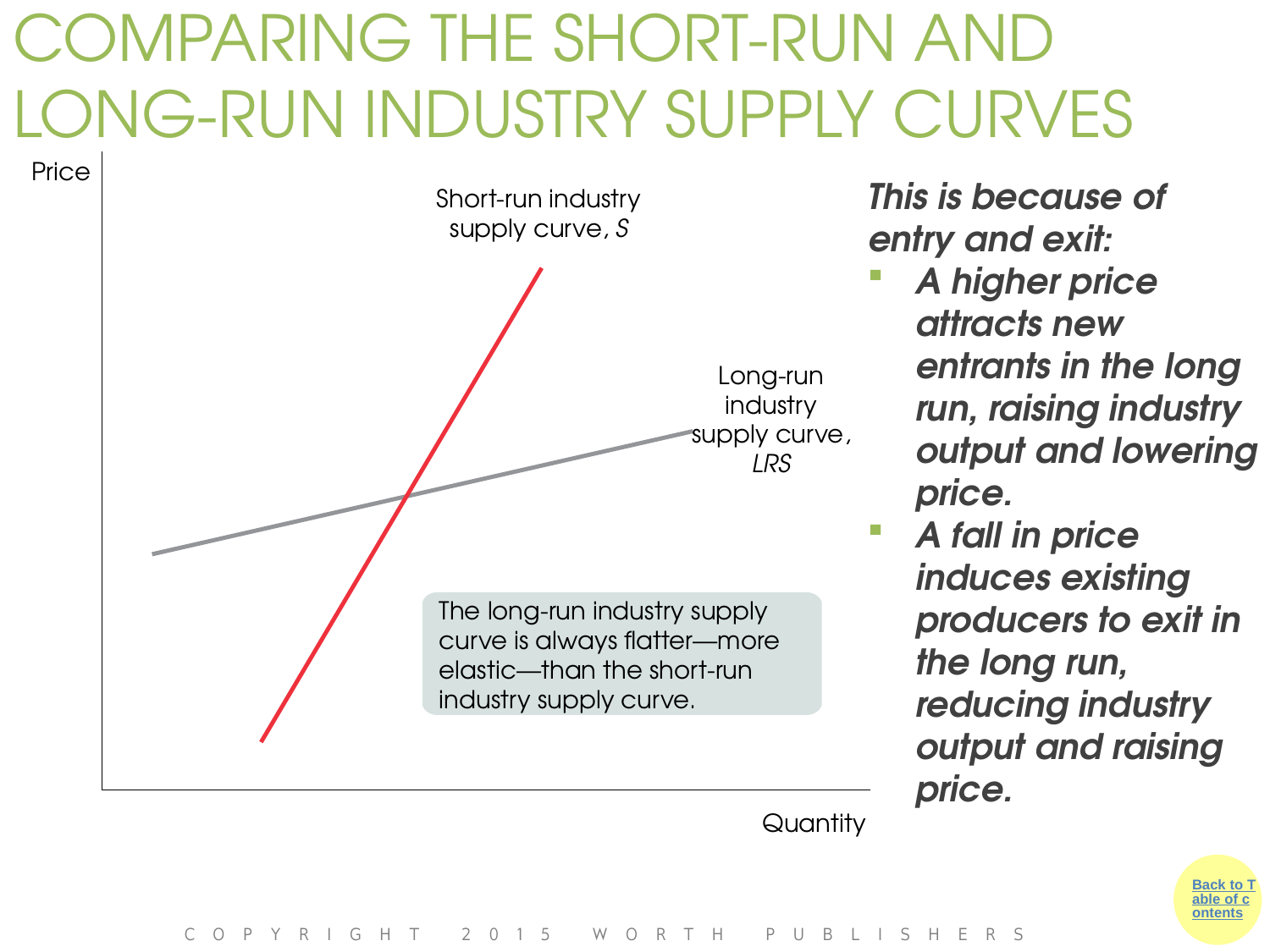

# COMPARING THE SHORT-RUN AND LONG-RUN INDUSTRY SUPPLY CURVES

Price
This is because of entry and exit:
A higher price attracts new entrants in the long run, raising industry output and lowering price.
A fall in price induces existing producers to exit in the long run, reducing industry output and raising price.
Short-run industry supply curve, S

Long-run industry supply curve, LRS

The long-run industry supply curve is always flatter—more elastic—than the short-run industry supply curve.
Quantity
Copyright 2015 Worth Publishers